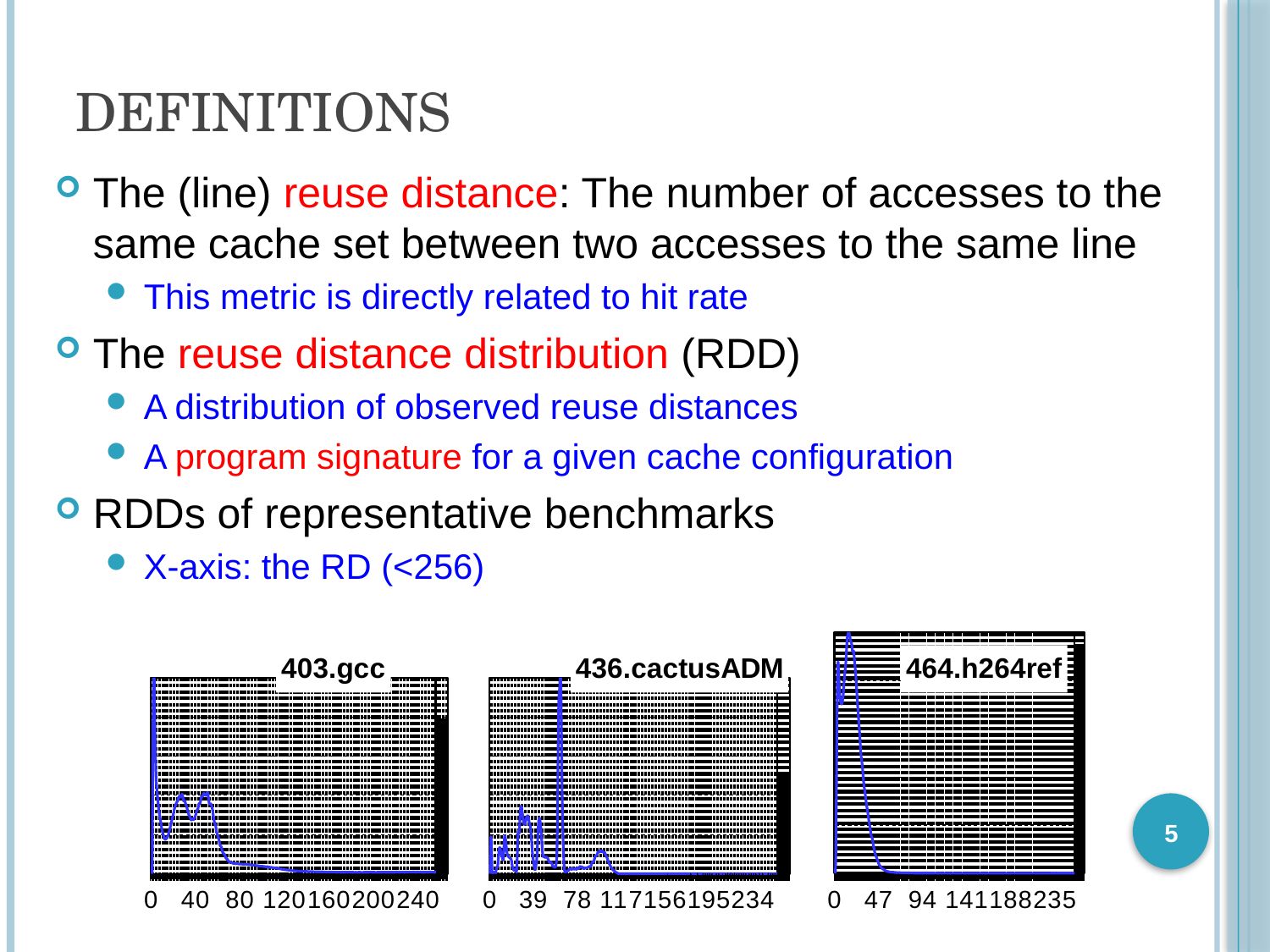

# Definitions
The (line) reuse distance: The number of accesses to the same cache set between two accesses to the same line
This metric is directly related to hit rate
The reuse distance distribution (RDD)
A distribution of observed reuse distances
A program signature for a given cache configuration
RDDs of representative benchmarks
X-axis: the RD (<256)

### Chart: 403.gcc

| Category |  |  |
|---|---|---|
| 0 | None | 0.0 |
| 1 | None | 0.08308425182140851 |
| 2 | None | 1.0 |
| 3 | None | 0.892902026051662 |
| 4 | None | 0.5602380992816235 |
| 5 | None | 0.4378258580575064 |
| 6 | None | 0.373961924494336 |
| 7 | None | 0.3202027749944858 |
| 8 | None | 0.284640728223766 |
| 9 | None | 0.24869232206239636 |
| 10 | None | 0.21605981352852316 |
| 11 | None | 0.19653805003141933 |
| 12 | None | 0.17872730669293427 |
| 13 | None | 0.17586569977752617 |
| 14 | None | 0.18189035884720636 |
| 15 | None | 0.19195268583462233 |
| 16 | None | 0.21159332914423623 |
| 17 | None | 0.234422498853659 |
| 18 | None | 0.259739653210604 |
| 19 | None | 0.282365028955726 |
| 20 | None | 0.30604758589066966 |
| 21 | None | 0.33339843418304455 |
| 22 | None | 0.35117521186081146 |
| 23 | None | 0.3646086306743883 |
| 24 | None | 0.373787850483162 |
| 25 | None | 0.39374692186199933 |
| 26 | None | 0.39250717524583073 |
| 27 | None | 0.39441349795357367 |
| 28 | None | 0.40484095579369433 |
| 29 | None | 0.37388550175772767 |
| 30 | None | 0.3732613827420504 |
| 31 | None | 0.35561622199956266 |
| 32 | None | 0.33907494523037673 |
| 33 | None | 0.31630521542720547 |
| 34 | None | 0.29905065978296147 |
| 35 | None | 0.28888219010580773 |
| 36 | None | 0.2740009850041635 |
| 37 | None | 0.27947370208719 |
| 38 | None | 0.27606439889272033 |
| 39 | None | 0.2861097430497773 |
| 40 | None | 0.300146052341083 |
| 41 | None | 0.32220250326919747 |
| 42 | None | 0.3313265288793078 |
| 43 | None | 0.35708099111798486 |
| 44 | None | 0.35991287808026573 |
| 45 | None | 0.38983662517195566 |
| 46 | None | 0.39348793369903473 |
| 47 | None | 0.4072907290729073 |
| 48 | None | 0.40549479476249634 |
| 49 | None | 0.3991686904539535 |
| 50 | None | 0.40907817196814467 |
| 51 | None | 0.40822903045021475 |
| 52 | None | 0.3636278722211843 |
| 53 | None | 0.3563082723366727 |
| 54 | None | 0.3525678039502085 |
| 55 | None | 0.329267360698334 |
| 56 | None | 0.28942139496969066 |
| 57 | None | 0.260427457840124 |
| 58 | None | 0.24228130360205816 |
| 59 | None | 0.20805240901448604 |
| 60 | None | 0.191320075403767 |
| 61 | None | 0.16960328108282746 |
| 62 | None | 0.14351765365215804 |
| 63 | None | 0.13704294957797833 |
| 64 | None | 0.11355994089974998 |
| 65 | None | 0.10353157957305312 |
| 66 | None | 0.0975790975323947 |
| 67 | None | 0.081785065298984 |
| 68 | None | 0.0762741368476475 |
| 69 | None | 0.0684408063447854 |
| 70 | None | 0.06169013127727881 |
| 71 | None | 0.06066267004058973 |
| 72 | None | 0.05713873274119893 |
| 73 | None | 0.054782365028955934 |
| 74 | None | 0.05235382028768913 |
| 75 | None | 0.053491669921709804 |
| 76 | None | 0.050995193859009164 |
| 77 | None | 0.051721209856834933 |
| 78 | None | 0.05063430871389032 |
| 79 | None | 0.04945400200397401 |
| 80 | None | 0.04891479714009209 |
| 81 | None | 0.05007812101964913 |
| 82 | None | 0.048197272557444534 |
| 83 | None | 0.048252466756109634 |
| 84 | None | 0.048647317561944806 |
| 85 | None | 0.04890206001732293 |
| 86 | None | 0.047496730805156935 |
| 87 | None | 0.04699998301716962 |
| 88 | None | 0.0459215732894044 |
| 89 | None | 0.04594280182735251 |
| 90 | None | 0.04450775266205871 |
| 91 | None | 0.04480495219333251 |
| 92 | None | 0.043603416945468716 |
| 93 | None | 0.04275852113513313 |
| 94 | None | 0.041968819523461806 |
| 95 | None | 0.04114515225107376 |
| 96 | None | 0.040610193094781324 |
| 97 | None | 0.039391675016558554 |
| 98 | None | 0.03849583071514725 |
| 99 | None | 0.03832175670397231 |
| 100 | None | 0.03780378037803805 |
| 101 | None | 0.03707351867262259 |
| 102 | None | 0.03619465720156925 |
| 103 | None | 0.035579029601073654 |
| 104 | None | 0.03591868620824351 |
| 105 | None | 0.03456855119474192 |
| 106 | None | 0.033498632882156244 |
| 107 | None | 0.032717422685665264 |
| 108 | None | 0.032267377681165006 |
| 109 | None | 0.03114226516991366 |
| 110 | None | 0.030433232002445965 |
| 111 | None | 0.029380296520218212 |
| 112 | None | 0.029206222509043638 |
| 113 | None | 0.027864578910721645 |
| 114 | None | 0.026820134843673148 |
| 115 | None | 0.026446512575786153 |
| 116 | None | 0.02438734439481681 |
| 117 | None | 0.023797191039858685 |
| 118 | None | 0.022447056026357638 |
| 119 | None | 0.022514987347791407 |
| 120 | None | 0.02038364213779871 |
| 121 | None | 0.019810471613199238 |
| 122 | None | 0.0190971927381417 |
| 123 | None | 0.0185622335818488 |
| 124 | None | 0.01821833126708913 |
| 125 | None | 0.016995567481276418 |
| 126 | None | 0.016235585822733326 |
| 127 | None | 0.015471358456600501 |
| 128 | None | 0.015144438972199102 |
| 129 | None | 0.014694393967698699 |
| 130 | None | 0.014482108588217425 |
| 131 | None | 0.014015080753358403 |
| 132 | None | 0.013688161268957336 |
| 133 | None | 0.013267836217584126 |
| 134 | None | 0.013051305130513216 |
| 135 | None | 0.012851756873800602 |
| 136 | None | 0.011773347146035515 |
| 137 | None | 0.012355009085814203 |
| 138 | None | 0.011628993087988114 |
| 139 | None | 0.011947421157210229 |
| 140 | None | 0.011679941579063604 |
| 141 | None | 0.0104996348691473 |
| 142 | None | 0.011094033931695103 |
| 143 | None | 0.010643988927194599 |
| 144 | None | 0.010648234634784207 |
| 145 | None | 0.010673708880322003 |
| 146 | None | 0.010278858074486703 |
| 147 | None | 0.010121766893670501 |
| 148 | None | 0.009837304485165505 |
| 149 | None | 0.009540104953891623 |
| 150 | None | 0.009824567362396673 |
| 151 | None | 0.009692950427118187 |
| 152 | None | 0.00904335716590527 |
| 153 | None | 0.00990523580659967 |
| 154 | None | 0.009531613538712375 |
| 155 | None | 0.009179219808773419 |
| 156 | None | 0.008814088956065511 |
| 157 | None | 0.008652752067659735 |
| 158 | None | 0.008330078290848041 |
| 159 | None | 0.008109301496187353 |
| 160 | None | 0.008521135132381162 |
| 161 | None | 0.008690963435966275 |
| 162 | None | 0.008122038618956365 |
| 163 | None | 0.008410746735050873 |
| 164 | None | 0.008236672723876154 |
| 165 | None | 0.008160249987262959 |
| 166 | None | 0.007947964607781589 |
| 167 | None | 0.007574342339894451 |
| 168 | None | 0.007969193145729797 |
| 169 | None | 0.007998913098857134 |
| 170 | None | 0.007782382011786147 |
| 171 | None | 0.007599816585432214 |
| 172 | None | 0.007795119134555031 |
| 173 | None | 0.0076635021992765805 |
| 174 | None | 0.007837576210451233 |
| 175 | None | 0.007688976444814353 |
| 176 | None | 0.008049861589932568 |
| 177 | None | 0.007727187813120943 |
| 178 | None | 0.008283375507362065 |
| 179 | None | 0.007599816585432214 |
| 180 | None | 0.007260159978261981 |
| 181 | None | 0.007752662058658772 |
| 182 | None | 0.007226194317544983 |
| 183 | None | 0.006945977616629631 |
| 184 | None | 0.007306862761747941 |
| 185 | None | 0.006848326342068231 |
| 186 | None | 0.007221948609955399 |
| 187 | None | 0.007255914270672351 |
| 188 | None | 0.007196474364417583 |
| 189 | None | 0.006886537710374883 |
| 190 | None | 0.006788886435813459 |
| 191 | None | 0.007251668563082815 |
| 192 | None | 0.007820593380092802 |
| 193 | None | 0.007166754411290202 |
| 194 | None | 0.007854559040809755 |
| 195 | None | 0.007476691065333082 |
| 196 | None | 0.007947964607781589 |
| 197 | None | 0.008168741402442128 |
| 198 | None | 0.007799364842144694 |
| 199 | None | 0.0072813885162101724 |
| 200 | None | 0.007264405685851674 |
| 201 | None | 0.007162508703700592 |
| 202 | None | 0.006686989453662408 |
| 203 | None | 0.007387531205950792 |
| 204 | None | 0.007956456022960882 |
| 205 | None | 0.007557359509535892 |
| 206 | None | 0.007166754411290202 |
| 207 | None | 0.0076804850296350435 |
| 208 | None | 0.008194215647979891 |
| 209 | None | 0.007705959275172873 |
| 210 | None | 0.008189969940390273 |
| 211 | None | 0.007497919603281142 |
| 212 | None | 0.007383285498361235 |
| 213 | None | 0.007536130971587752 |
| 214 | None | 0.00805410729752234 |
| 215 | None | 0.007289879931389442 |
| 216 | None | 0.008028633051984473 |
| 217 | None | 0.007137034458162802 |
| 218 | None | 0.007846067625630579 |
| 219 | None | 0.007824839087682382 |
| 220 | None | 0.008525380839970877 |
| 221 | None | 0.008457449518536966 |
| 222 | None | 0.007956456022960882 |
| 223 | None | 0.00786729616357869 |
| 224 | None | 0.007918244654654249 |
| 225 | None | 0.008143267156904372 |
| 226 | None | 0.008402255319871727 |
| 227 | None | 0.00805410729752234 |
| 228 | None | 0.0073663026680027095 |
| 229 | None | 0.008482923764074519 |
| 230 | None | 0.007837576210451233 |
| 231 | None | 0.008134775741725098 |
| 232 | None | 0.008279129799772435 |
| 233 | None | 0.008028633051984473 |
| 234 | None | 0.008143267156904372 |
| 235 | None | 0.008143267156904372 |
| 236 | None | 0.008962688721702469 |
| 237 | None | 0.007858804748399381 |
| 238 | None | 0.008058353005111821 |
| 239 | None | 0.008589066453815299 |
| 240 | None | 0.008559346500687952 |
| 241 | None | 0.0079904216836779 |
| 242 | None | 0.00852962654756051 |
| 243 | None | 0.00793098177742309 |
| 244 | None | 0.00753188526399816 |
| 245 | None | 0.007875787578757882 |
| 246 | None | 0.007523393848818888 |
| 247 | None | 0.008126284326545875 |
| 248 | None | 0.007671993614455864 |
| 249 | None | 0.008117792911366726 |
| 250 | None | 0.00892872306098534 |
| 251 | None | 0.0088735288623203 |
| 252 | None | 0.008113547203777079 |
| 253 | None | 0.008143267156904372 |
| 254 | None | 0.007396022621130114 |
| 255 | 1.0 | 0.007455462527384893 |
| 256 | 1.0 | 0.007863050455989012 |
|  | 0.7915636211880015 | None |
|  | 0.7915636211880015 | None |
|  | 0.7915636211880015 | None |
|  | 0.7915636211880015 | None |
|  | 0.7915636211880015 | None |
|  | 0.7915636211880015 | None |
|  | 0.7915636211880015 | None |
|  | 0.7915636211880015 | None |
|  | 0.7915636211880015 | None |
|  | 0.7915636211880015 | None |

### Chart:

| Category |  |  |
|---|---|---|
| 0 | None | 0.0 |
| 1 | None | 0.18794553149451726 |
| 2 | None | 0.0035923169321613524 |
| 3 | None | 0.0030085654306851208 |
| 4 | None | 0.0013302798639410127 |
| 5 | None | 0.0022339720921878423 |
| 6 | None | 0.028070589027717006 |
| 7 | None | 0.04294502632494751 |
| 8 | None | 0.10902120589589002 |
| 9 | None | 0.13252281682551387 |
| 10 | None | 0.100562422119692 |
| 11 | None | 0.08423421906397695 |
| 12 | None | 0.08054648121330499 |
| 13 | None | 0.18426901963425701 |
| 14 | None | 0.17209443303135533 |
| 15 | None | 0.11529092154155417 |
| 16 | None | 0.0914805958755711 |
| 17 | None | 0.08432402698728249 |
| 18 | None | 0.07918252337812513 |
| 19 | None | 0.07098193738142551 |
| 20 | None | 0.036405886909372596 |
| 21 | None | 0.020577240427036948 |
| 22 | None | 0.0176921608908946 |
| 23 | None | 0.020852277192155412 |
| 24 | None | 0.034272948730901816 |
| 25 | None | 0.20475645213799243 |
| 26 | None | 0.20756856273644717 |
| 27 | None | 0.31352507324959167 |
| 28 | None | 0.3422018657596095 |
| 29 | None | 0.304662153818521 |
| 30 | None | 0.26228404000943 |
| 31 | None | 0.2521694226473128 |
| 32 | None | 0.272701759112698 |
| 33 | None | 0.291028188461927 |
| 34 | None | 0.2920385275990973 |
| 35 | None | 0.2611446019825103 |
| 36 | None | 0.236862784719182 |
| 37 | None | 0.17498512556270426 |
| 38 | None | 0.09763243862189751 |
| 39 | None | 0.0554788446210667 |
| 40 | None | 0.020392011585222206 |
| 41 | None | 0.04393852647649841 |
| 42 | None | 0.10423893397995009 |
| 43 | None | 0.23790118883238737 |
| 44 | None | 0.28511209151427647 |
| 45 | None | 0.2506988179032101 |
| 46 | None | 0.17787020509884488 |
| 47 | None | 0.09693642721629123 |
| 48 | None | 0.08834854455034301 |
| 49 | None | 0.08316213697953503 |
| 50 | None | 0.08507616834495325 |
| 51 | None | 0.08146701242717141 |
| 52 | None | 0.07043186385118842 |
| 53 | None | 0.05713467820698481 |
| 54 | None | 0.05935742430875993 |
| 55 | None | 0.05336274542821543 |
| 56 | None | 0.03848830813098491 |
| 57 | None | 0.03580529642227736 |
| 58 | None | 0.033397321478687514 |
| 59 | None | 0.05371075113101906 |
| 60 | None | 0.24221758214618633 |
| 61 | None | 0.8049203515980247 |
| 62 | None | 0.9489666475824846 |
| 63 | None | 1.0 |
| 64 | None | 0.5214472546840476 |
| 65 | None | 0.19342942781127026 |
| 66 | None | 0.039105737603700216 |
| 67 | None | 0.00809393908777607 |
| 68 | None | 0.011472962202090299 |
| 69 | None | 0.013998810045016321 |
| 70 | None | 0.017024214461320804 |
| 71 | None | 0.02546054625669351 |
| 72 | None | 0.02421446132084999 |
| 73 | None | 0.022940311408974564 |
| 74 | None | 0.026549467326755012 |
| 75 | None | 0.023013280346658588 |
| 76 | None | 0.025516676208758485 |
| 77 | None | 0.02267650063426851 |
| 78 | None | 0.03006881532123171 |
| 79 | None | 0.026717857182950146 |
| 80 | None | 0.03629924000044945 |
| 81 | None | 0.03377900515272973 |
| 82 | None | 0.0343964346254448 |
| 83 | None | 0.027599097430371027 |
| 84 | None | 0.028137944970195006 |
| 85 | None | 0.029137058116952403 |
| 86 | None | 0.029153897102571928 |
| 87 | None | 0.032347691375071604 |
| 88 | None | 0.03545729071947416 |
| 89 | None | 0.03697279942522965 |
| 90 | None | 0.04247353472760178 |
| 91 | None | 0.06030602049865853 |
| 92 | None | 0.060182534604115524 |
| 93 | None | 0.0753095566856386 |
| 94 | None | 0.09139640094747423 |
| 95 | None | 0.09345075719305404 |
| 96 | None | 0.109060496862336 |
| 97 | None | 0.10989122015289808 |
| 98 | None | 0.11762031455225108 |
| 99 | None | 0.11233848606293298 |
| 100 | None | 0.11684572121375408 |
| 101 | None | 0.108162417629295 |
| 102 | None | 0.1078087989312861 |
| 103 | None | 0.09436567541171324 |
| 104 | None | 0.08303303808978554 |
| 105 | None | 0.06715387465059101 |
| 106 | None | 0.05354236127482351 |
| 107 | None | 0.04061002031904273 |
| 108 | None | 0.0318144568304539 |
| 109 | None | 0.02215449208006381 |
| 110 | None | 0.016614465811246207 |
| 111 | None | 0.012174586602903003 |
| 112 | None | 0.0075270265719193106 |
| 113 | None | 0.005034856700232382 |
| 114 | None | 0.0004995565733786893 |
| 115 | None | 0.000376070678835647 |
| 116 | None | 0.000235745798673088 |
| 117 | None | 0.00020206782743407512 |
| 118 | None | 0.00024697178908609574 |
| 119 | None | 0.0001627768609885622 |
| 120 | None | 0.00021329381784708002 |
| 121 | None | 9.542091851053573e-05 |
| 122 | None | 0.00010103391371703803 |
| 123 | None | 8.419492809753327e-05 |
| 124 | None | 8.980792330403515e-05 |
| 125 | None | 7.296893768452825e-05 |
| 126 | None | 7.296893768452825e-05 |
| 127 | None | 2.8064976032510616e-05 |
| 128 | None | 3.929096644551519e-05 |
| 129 | None | 1.683898561950654e-05 |
| 130 | None | 1.1225990413004203e-05 |
| 131 | None | 3.367797123901284e-05 |
| 132 | None | 1.683898561950654e-05 |
| 133 | None | 1.683898561950654e-05 |
| 134 | None | 3.367797123901284e-05 |
| 135 | None | 2.245198082600876e-05 |
| 136 | None | 2.8064976032510616e-05 |
| 137 | None | 2.8064976032510616e-05 |
| 138 | None | 2.245198082600876e-05 |
| 139 | None | 3.367797123901284e-05 |
| 140 | None | 1.683898561950654e-05 |
| 141 | None | 5.0516956858519755e-05 |
| 142 | None | 1.1225990413004203e-05 |
| 143 | None | 2.245198082600876e-05 |
| 144 | None | 3.929096644551519e-05 |
| 145 | None | 1.683898561950654e-05 |
| 146 | None | 2.8064976032510616e-05 |
| 147 | None | 2.8064976032510616e-05 |
| 148 | None | 1.1225990413004203e-05 |
| 149 | None | 2.245198082600876e-05 |
| 150 | None | 1.1225990413004203e-05 |
| 151 | None | 2.245198082600876e-05 |
| 152 | None | 1.683898561950654e-05 |
| 153 | None | 5.61299520650209e-06 |
| 154 | None | 5.61299520650209e-06 |
| 155 | None | 1.683898561950654e-05 |
| 156 | None | 1.683898561950654e-05 |
| 157 | None | 1.683898561950654e-05 |
| 158 | None | 0.0 |
| 159 | None | 1.1225990413004203e-05 |
| 160 | None | 1.683898561950654e-05 |
| 161 | None | 2.245198082600876e-05 |
| 162 | None | 1.683898561950654e-05 |
| 163 | None | 1.683898561950654e-05 |
| 164 | None | 2.245198082600876e-05 |
| 165 | None | 1.1225990413004203e-05 |
| 166 | None | 1.1225990413004203e-05 |
| 167 | None | 1.683898561950654e-05 |
| 168 | None | 1.683898561950654e-05 |
| 169 | None | 1.1225990413004203e-05 |
| 170 | None | 3.367797123901284e-05 |
| 171 | None | 5.61299520650209e-06 |
| 172 | None | 2.245198082600876e-05 |
| 173 | None | 5.61299520650209e-06 |
| 174 | None | 5.61299520650209e-06 |
| 175 | None | 1.683898561950654e-05 |
| 176 | None | 1.1225990413004203e-05 |
| 177 | None | 1.683898561950654e-05 |
| 178 | None | 0.0 |
| 179 | None | 0.0 |
| 180 | None | 1.1225990413004203e-05 |
| 181 | None | 5.61299520650209e-06 |
| 182 | None | 1.1225990413004203e-05 |
| 183 | None | 1.1225990413004203e-05 |
| 184 | None | 0.0 |
| 185 | None | 0.0 |
| 186 | None | 5.61299520650209e-06 |
| 187 | None | 0.0 |
| 188 | None | 5.61299520650209e-06 |
| 189 | None | 0.0 |
| 190 | None | 0.0 |
| 191 | None | 0.0 |
| 192 | None | 0.0 |
| 193 | None | 0.0 |
| 194 | None | 0.0 |
| 195 | None | 0.0 |
| 196 | None | 0.0 |
| 197 | None | 0.0 |
| 198 | None | 0.0 |
| 199 | None | 5.61299520650209e-06 |
| 200 | None | 5.61299520650209e-06 |
| 201 | None | 0.0 |
| 202 | None | 0.0 |
| 203 | None | 0.0 |
| 204 | None | 0.0 |
| 205 | None | 1.683898561950654e-05 |
| 206 | None | 5.61299520650209e-06 |
| 207 | None | 0.0 |
| 208 | None | 1.1225990413004203e-05 |
| 209 | None | 0.0 |
| 210 | None | 0.0 |
| 211 | None | 0.0 |
| 212 | None | 0.0 |
| 213 | None | 0.0 |
| 214 | None | 0.0 |
| 215 | None | 0.0 |
| 216 | None | 0.0 |
| 217 | None | 0.0 |
| 218 | None | 0.0 |
| 219 | None | 0.0 |
| 220 | None | 0.0 |
| 221 | None | 0.0 |
| 222 | None | 0.0 |
| 223 | None | 0.0 |
| 224 | None | 0.0 |
| 225 | None | 0.0 |
| 226 | None | 0.0 |
| 227 | None | 0.0 |
| 228 | None | 0.0 |
| 229 | None | 5.61299520650209e-06 |
| 230 | None | 0.0 |
| 231 | None | 0.0 |
| 232 | None | 0.0 |
| 233 | None | 0.0 |
| 234 | None | 0.0 |
| 235 | None | 0.0 |
| 236 | None | 0.0 |
| 237 | None | 0.0 |
| 238 | None | 5.61299520650209e-06 |
| 239 | None | 0.0 |
| 240 | None | 0.0 |
| 241 | None | 0.0 |
| 242 | None | 0.0 |
| 243 | None | 0.0 |
| 244 | None | 5.61299520650209e-06 |
| 245 | None | 0.0 |
| 246 | None | 5.61299520650209e-06 |
| 247 | None | 0.0 |
| 248 | None | 0.0 |
| 249 | None | 0.0 |
| 250 | None | 0.0 |
| 251 | None | 0.0 |
| 252 | None | 0.0 |
| 253 | None | 0.0 |
| 254 | None | 0.0 |
| 255 | 1.0 | 0.0 |
| 256 | 1.0 | 0.0 |
|  | 0.519605103332941 | None |
|  | 0.519605103332941 | None |
|  | 0.519605103332941 | None |
|  | 0.519605103332941 | None |
|  | 0.519605103332941 | None |
|  | 0.519605103332941 | None |
|  | 0.519605103332941 | None |
|  | 0.519605103332941 | None |
|  | 0.519605103332941 | None |
|  | 0.519605103332941 | None |

### Chart:

| Category |  |  |
|---|---|---|
| 0 | None | 0.0 |
| 1 | None | 0.07680470997524592 |
| 2 | None | 0.49926406636783555 |
| 3 | None | 0.8419080751990397 |
| 4 | None | 0.8495852010436896 |
| 5 | None | 0.7560881782297466 |
| 6 | None | 0.71509332976517 |
| 7 | None | 0.702983876363156 |
| 8 | None | 0.7115307419549021 |
| 9 | None | 0.745500769385161 |
| 10 | None | 0.8020171271827116 |
| 11 | None | 0.8450190673713827 |
| 12 | None | 0.8892754398876025 |
| 13 | None | 0.9639058004950903 |
| 14 | None | 0.99205526192547 |
| 15 | None | 1.0 |
| 16 | None | 0.983040074931424 |
| 17 | None | 0.9628019000468346 |
| 18 | None | 0.950926607345956 |
| 19 | None | 0.9202682812604536 |
| 20 | None | 0.9222753729845476 |
| 21 | None | 0.8821837157958116 |
| 22 | None | 0.8383454873887813 |
| 23 | None | 0.782565063223389 |
| 24 | None | 0.718053790058206 |
| 25 | None | 0.6605840636917136 |
| 26 | None | 0.6042851408309313 |
| 27 | None | 0.545979126246069 |
| 28 | None | 0.48869338328761847 |
| 29 | None | 0.457717267679133 |
| 30 | None | 0.4143473606743833 |
| 31 | None | 0.36965611828460854 |
| 32 | None | 0.34057001404964554 |
| 33 | None | 0.30947681809058947 |
| 34 | None | 0.2796882317521913 |
| 35 | None | 0.2554525991837833 |
| 36 | None | 0.22802234562119517 |
| 37 | None | 0.20295042483441517 |
| 38 | None | 0.17822974509935116 |
| 39 | None | 0.15377667759416616 |
| 40 | None | 0.14340670368635816 |
| 41 | None | 0.11883655583060108 |
| 42 | None | 0.09879909011841959 |
| 43 | None | 0.08068508730849003 |
| 44 | None | 0.07031511340068242 |
| 45 | None | 0.06011239713654973 |
| 46 | None | 0.04833745902187733 |
| 47 | None | 0.038335451930153204 |
| 48 | None | 0.032163644878571006 |
| 49 | None | 0.02664414263731863 |
| 50 | None | 0.02045560982136881 |
| 51 | None | 0.0184652438616445 |
| 52 | None | 0.015956379206529724 |
| 53 | None | 0.0134140630226801 |
| 54 | None | 0.010637586137686502 |
| 55 | None | 0.00929952498829197 |
| 56 | None | 0.007493142436609405 |
| 57 | None | 0.006907740683749315 |
| 58 | None | 0.005920920586070781 |
| 59 | None | 0.004883923195290091 |
| 60 | None | 0.004683214022880852 |
| 61 | None | 0.004716665551615712 |
| 62 | None | 0.004081086505653349 |
| 63 | None | 0.00393055462634642 |
| 64 | None | 0.003462233224058341 |
| 65 | None | 0.003462233224058341 |
| 66 | None | 0.00250886465511474 |
| 67 | None | 0.002809928413728511 |
| 68 | None | 0.0028601057068308026 |
| 69 | None | 0.0030273633505051452 |
| 70 | None | 0.0020405432528266846 |
| 71 | None | 0.0021743493677661234 |
| 72 | None | 0.0022412524252358188 |
| 73 | None | 0.0020238174884592212 |
| 74 | None | 0.0017227537298454623 |
| 75 | None | 0.0018063825516826226 |
| 76 | None | 0.0015387703218037235 |
| 77 | None | 0.0014885930287014113 |
| 78 | None | 0.0014049642068642498 |
| 79 | None | 0.0016223991436408718 |
| 80 | None | 0.0012878838562922301 |
| 81 | None | 0.0013882384424968321 |
| 82 | None | 0.0011206262126179198 |
| 83 | None | 0.0010704489195156321 |
| 84 | None | 0.0010537231551481898 |
| 85 | None | 0.0009031912758413064 |
| 86 | None | 0.0008362882183715881 |
| 87 | None | 0.0010537231551481898 |
| 88 | None | 0.0007359336321669903 |
| 89 | None | 0.0008530139827390123 |
| 90 | None | 0.0007024821034321281 |
| 91 | None | 0.0005854017528601061 |
| 92 | None | 0.0006188532815949694 |
| 93 | None | 0.0005017729310229481 |
| 94 | None | 0.0006857563390646953 |
| 95 | None | 0.000669030574697268 |
| 96 | None | 0.0005686759884926753 |
| 97 | None | 0.0006355790459624047 |
| 98 | None | 0.0007024821034321281 |
| 99 | None | 0.0005854017528601061 |
| 100 | None | 0.0005352244597578112 |
| 101 | None | 0.0005352244597578112 |
| 102 | None | 0.0004683214022880852 |
| 103 | None | 0.0004850471666555161 |
| 104 | None | 0.00041814410918579464 |
| 105 | None | 0.0004683214022880852 |
| 106 | None | 0.0005017729310229481 |
| 107 | None | 0.00028433799424634054 |
| 108 | None | 0.0004348698735532272 |
| 109 | None | 0.0004683214022880852 |
| 110 | None | 0.00036796681608349614 |
| 111 | None | 0.0003846925804509274 |
| 112 | None | 0.0004348698735532272 |
| 113 | None | 0.0003512410517160641 |
| 114 | None | 0.0003345152873486335 |
| 115 | None | 0.00036796681608349614 |
| 116 | None | 0.00031778952298120247 |
| 117 | None | 0.00010035458620459003 |
| 118 | None | 0.00030106375861377256 |
| 119 | None | 0.00023416070114404337 |
| 120 | None | 0.00021743493677661352 |
| 121 | None | 0.00028433799424634054 |
| 122 | None | 0.00021743493677661352 |
| 123 | None | 0.0002007091724091815 |
| 124 | None | 0.00021743493677661352 |
| 125 | None | 0.0002007091724091815 |
| 126 | None | 0.0002007091724091815 |
| 127 | None | 0.0002007091724091815 |
| 128 | None | 0.00030106375861377256 |
| 129 | None | 0.00028433799424634054 |
| 130 | None | 0.00023416070114404337 |
| 131 | None | 0.0002007091724091815 |
| 132 | None | 0.00018398340804174802 |
| 133 | None | 0.00015053187930688403 |
| 134 | None | 0.0002007091724091815 |
| 135 | None | 0.00021743493677661352 |
| 136 | None | 0.0002676122298789074 |
| 137 | None | 0.00018398340804174802 |
| 138 | None | 0.00023416070114404337 |
| 139 | None | 0.00036796681608349614 |
| 140 | None | 0.00023416070114404337 |
| 141 | None | 0.00016725764367431733 |
| 142 | None | 0.00013380611493945418 |
| 143 | None | 0.00015053187930688403 |
| 144 | None | 0.00016725764367431733 |
| 145 | None | 0.00016725764367431733 |
| 146 | None | 0.00010035458620459003 |
| 147 | None | 0.00016725764367431733 |
| 148 | None | 6.69030574697269e-05 |
| 149 | None | 0.00013380611493945418 |
| 150 | None | 0.00015053187930688403 |
| 151 | None | 0.00011708035057202227 |
| 152 | None | 0.00016725764367431733 |
| 153 | None | 0.00013380611493945418 |
| 154 | None | 0.00018398340804174802 |
| 155 | None | 0.00013380611493945418 |
| 156 | None | 0.00018398340804174802 |
| 157 | None | 0.00010035458620459003 |
| 158 | None | 6.69030574697269e-05 |
| 159 | None | 0.00010035458620459003 |
| 160 | None | 0.00013380611493945418 |
| 161 | None | 6.69030574697269e-05 |
| 162 | None | 0.00011708035057202227 |
| 163 | None | 0.00010035458620459003 |
| 164 | None | 8.362882183715927e-05 |
| 165 | None | 0.00013380611493945418 |
| 166 | None | 0.00018398340804174802 |
| 167 | None | 0.00016725764367431733 |
| 168 | None | 0.00010035458620459003 |
| 169 | None | 8.362882183715927e-05 |
| 170 | None | 0.00018398340804174802 |
| 171 | None | 0.00015053187930688403 |
| 172 | None | 0.00016725764367431733 |
| 173 | None | 0.00010035458620459003 |
| 174 | None | 0.00011708035057202227 |
| 175 | None | 0.00015053187930688403 |
| 176 | None | 6.69030574697269e-05 |
| 177 | None | 6.69030574697269e-05 |
| 178 | None | 8.362882183715927e-05 |
| 179 | None | 0.00015053187930688403 |
| 180 | None | 0.0002007091724091815 |
| 181 | None | 8.362882183715927e-05 |
| 182 | None | 6.69030574697269e-05 |
| 183 | None | 0.00018398340804174802 |
| 184 | None | 8.362882183715927e-05 |
| 185 | None | 6.69030574697269e-05 |
| 186 | None | 5.017729310229483e-05 |
| 187 | None | 0.00010035458620459003 |
| 188 | None | 0.00018398340804174802 |
| 189 | None | 0.00011708035057202227 |
| 190 | None | 0.00010035458620459003 |
| 191 | None | 0.00011708035057202227 |
| 192 | None | 0.00015053187930688403 |
| 193 | None | 0.0002007091724091815 |
| 194 | None | 0.00015053187930688403 |
| 195 | None | 0.00013380611493945418 |
| 196 | None | 0.00021743493677661352 |
| 197 | None | 0.00011708035057202227 |
| 198 | None | 0.00016725764367431733 |
| 199 | None | 0.00011708035057202227 |
| 200 | None | 0.00021743493677661352 |
| 201 | None | 0.00013380611493945418 |
| 202 | None | 0.00010035458620459003 |
| 203 | None | 0.00016725764367431733 |
| 204 | None | 0.0002007091724091815 |
| 205 | None | 0.00018398340804174802 |
| 206 | None | 0.00013380611493945418 |
| 207 | None | 0.0002676122298789074 |
| 208 | None | 0.00013380611493945418 |
| 209 | None | 0.00015053187930688403 |
| 210 | None | 0.00016725764367431733 |
| 211 | None | 0.0002007091724091815 |
| 212 | None | 0.0002007091724091815 |
| 213 | None | 0.00015053187930688403 |
| 214 | None | 0.0002676122298789074 |
| 215 | None | 0.000250886465511474 |
| 216 | None | 0.00030106375861377256 |
| 217 | None | 0.00031778952298120247 |
| 218 | None | 0.00023416070114404337 |
| 219 | None | 0.00023416070114404337 |
| 220 | None | 0.00030106375861377256 |
| 221 | None | 0.00030106375861377256 |
| 222 | None | 0.00041814410918579464 |
| 223 | None | 0.0002676122298789074 |
| 224 | None | 0.00028433799424634054 |
| 225 | None | 0.0004014183448183581 |
| 226 | None | 0.0003512410517160641 |
| 227 | None | 0.0003846925804509274 |
| 228 | None | 0.00036796681608349614 |
| 229 | None | 0.0003846925804509274 |
| 230 | None | 0.0003512410517160641 |
| 231 | None | 0.0005184986953903789 |
| 232 | None | 0.0005184986953903789 |
| 233 | None | 0.00041814410918579464 |
| 234 | None | 0.0004850471666555161 |
| 235 | None | 0.0006355790459624047 |
| 236 | None | 0.00023416070114404337 |
| 237 | None | 0.0004348698735532272 |
| 238 | None | 0.0005017729310229481 |
| 239 | None | 0.0005184986953903789 |
| 240 | None | 0.0005352244597578112 |
| 241 | None | 0.000769385160901855 |
| 242 | None | 0.0006188532815949694 |
| 243 | None | 0.0006355790459624047 |
| 244 | None | 0.0005017729310229481 |
| 245 | None | 0.0005352244597578112 |
| 246 | None | 0.0006355790459624047 |
| 247 | None | 0.0006188532815949694 |
| 248 | None | 0.0006355790459624047 |
| 249 | None | 0.0005184986953903789 |
| 250 | None | 0.0006188532815949694 |
| 251 | None | 0.0005519502241252441 |
| 252 | None | 0.000769385160901855 |
| 253 | None | 0.0005686759884926753 |
| 254 | None | 0.0005519502241252441 |
| 255 | 1.0 | 0.0006188532815949694 |
| 256 | 1.0 | 0.0005519502241252441 |
|  | 0.9503207054595466 | None |
|  | 0.9503207054595466 | None |
|  | 0.9503207054595466 | None |
|  | 0.9503207054595466 | None |
|  | 0.9503207054595466 | None |
|  | 0.9503207054595466 | None |
|  | 0.9503207054595466 | None |
|  | 0.9503207054595466 | None |
|  | 0.9503207054595466 | None |
|  | 0.9503207054595466 | None |
5